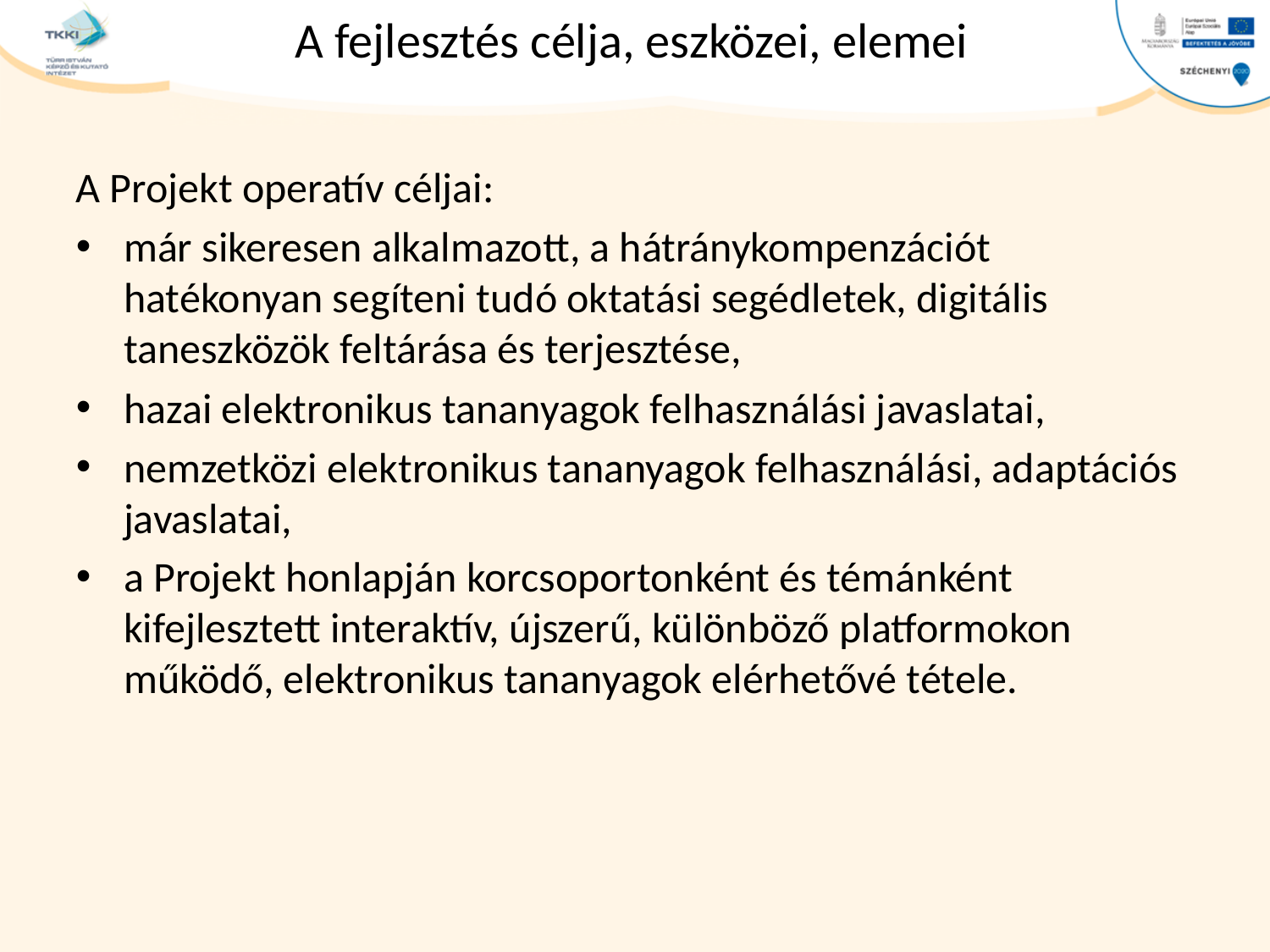

# A fejlesztés célja, eszközei, elemei
A Projekt operatív céljai:
már sikeresen alkalmazott, a hátránykompenzációt hatékonyan segíteni tudó oktatási segédletek, digitális taneszközök feltárása és terjesztése,
hazai elektronikus tananyagok felhasználási javaslatai,
nemzetközi elektronikus tananyagok felhasználási, adaptációs javaslatai,
a Projekt honlapján korcsoportonként és témánként kifejlesztett interaktív, újszerű, különböző platformokon működő, elektronikus tananyagok elérhetővé tétele.